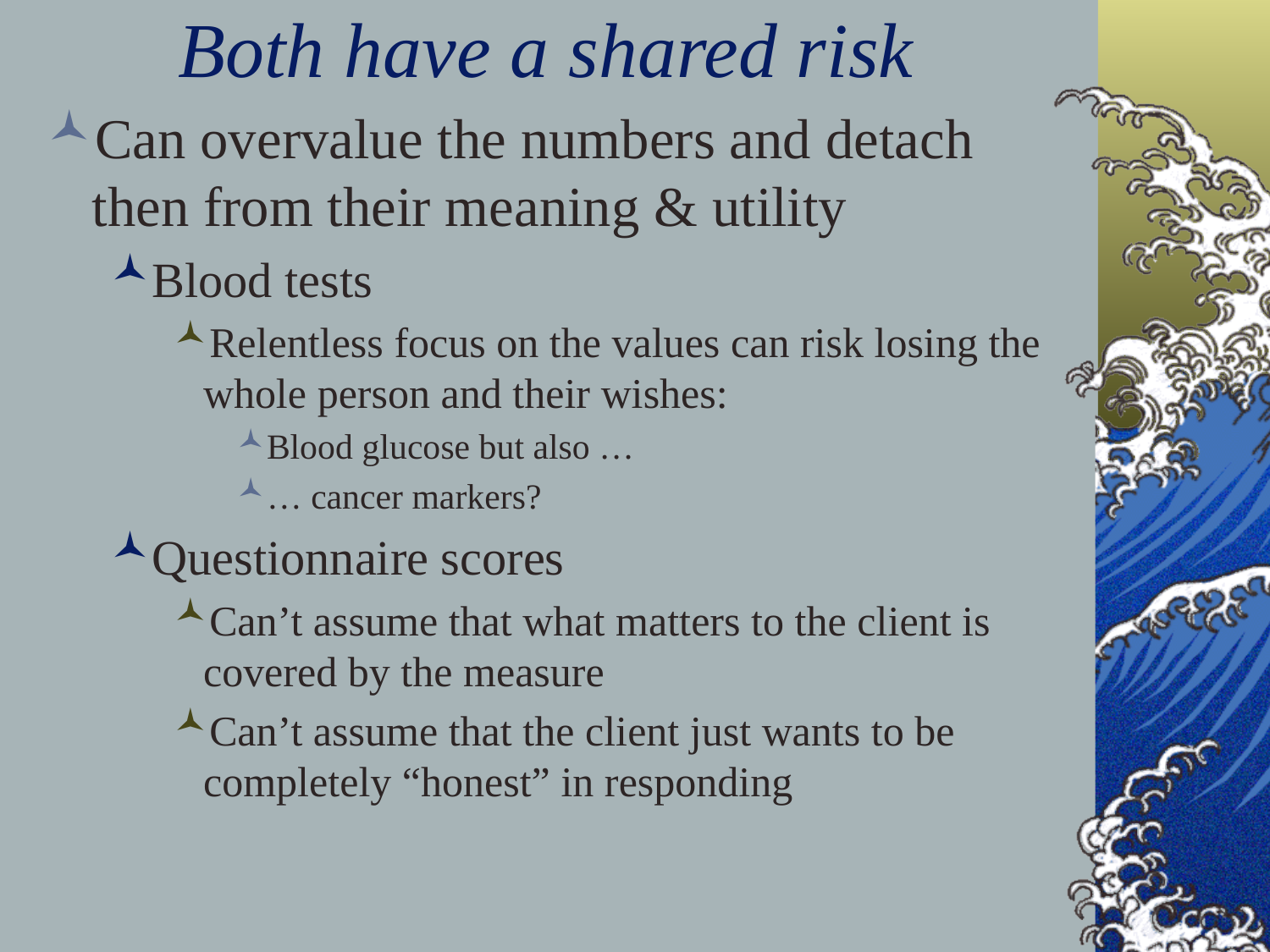

# Both have a shared risk
Can overvalue the numbers and detach then from their meaning & utility
Blood tests
Relentless focus on the values can risk losing the whole person and their wishes:
Blood glucose but also …
… cancer markers?
Questionnaire scores
Can’t assume that what matters to the client is covered by the measure
Can’t assume that the client just wants to be completely “honest” in responding